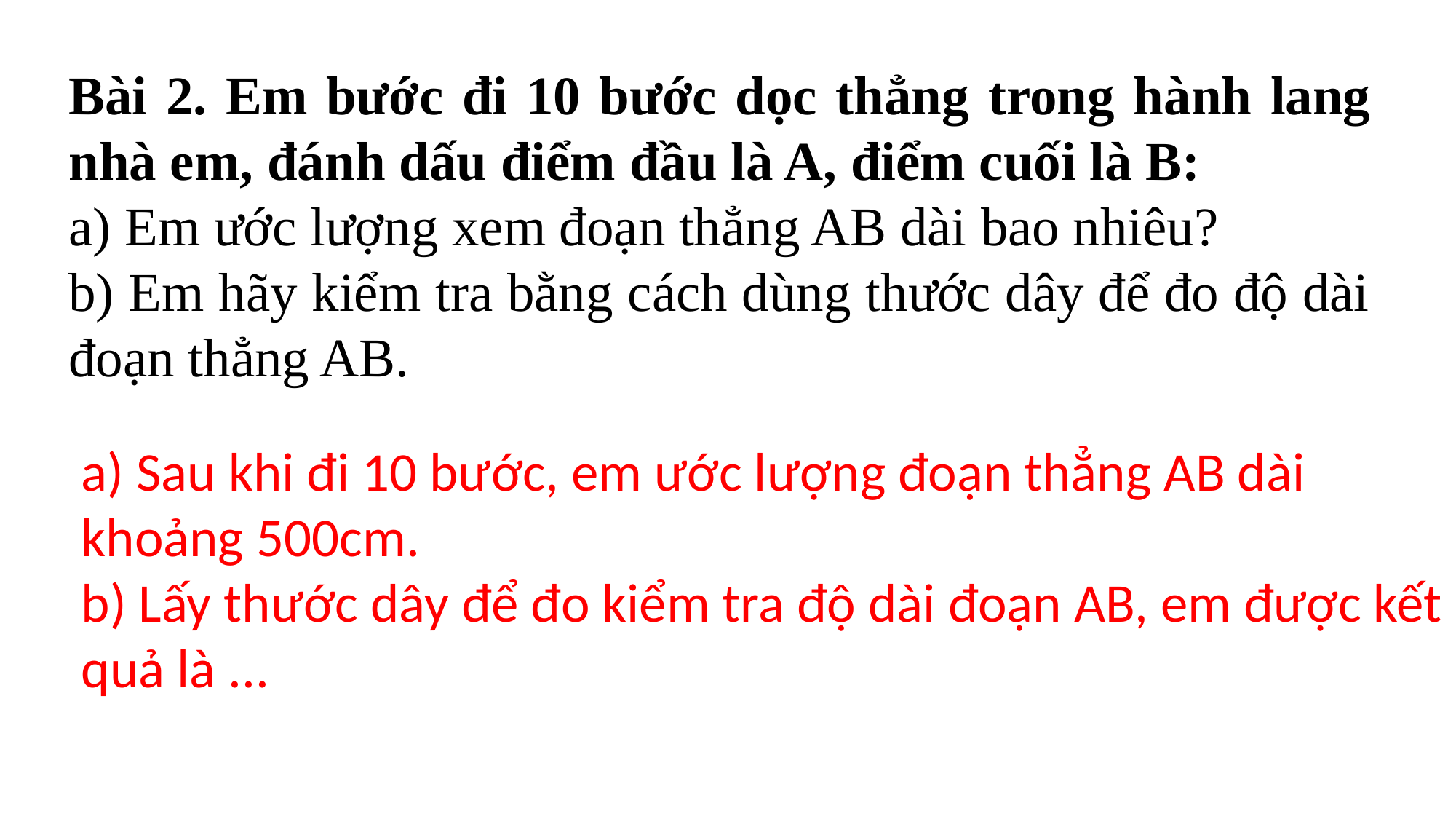

Bài 2. Em bước đi 10 bước dọc thẳng trong hành lang nhà em, đánh dấu điểm đầu là A, điểm cuối là B:
a) Em ước lượng xem đoạn thẳng AB dài bao nhiêu?
b) Em hãy kiểm tra bằng cách dùng thước dây để đo độ dài đoạn thẳng AB.
a) Sau khi đi 10 bước, em ước lượng đoạn thẳng AB dài khoảng 500cm.
b) Lấy thước dây để đo kiểm tra độ dài đoạn AB, em được kết quả là ...